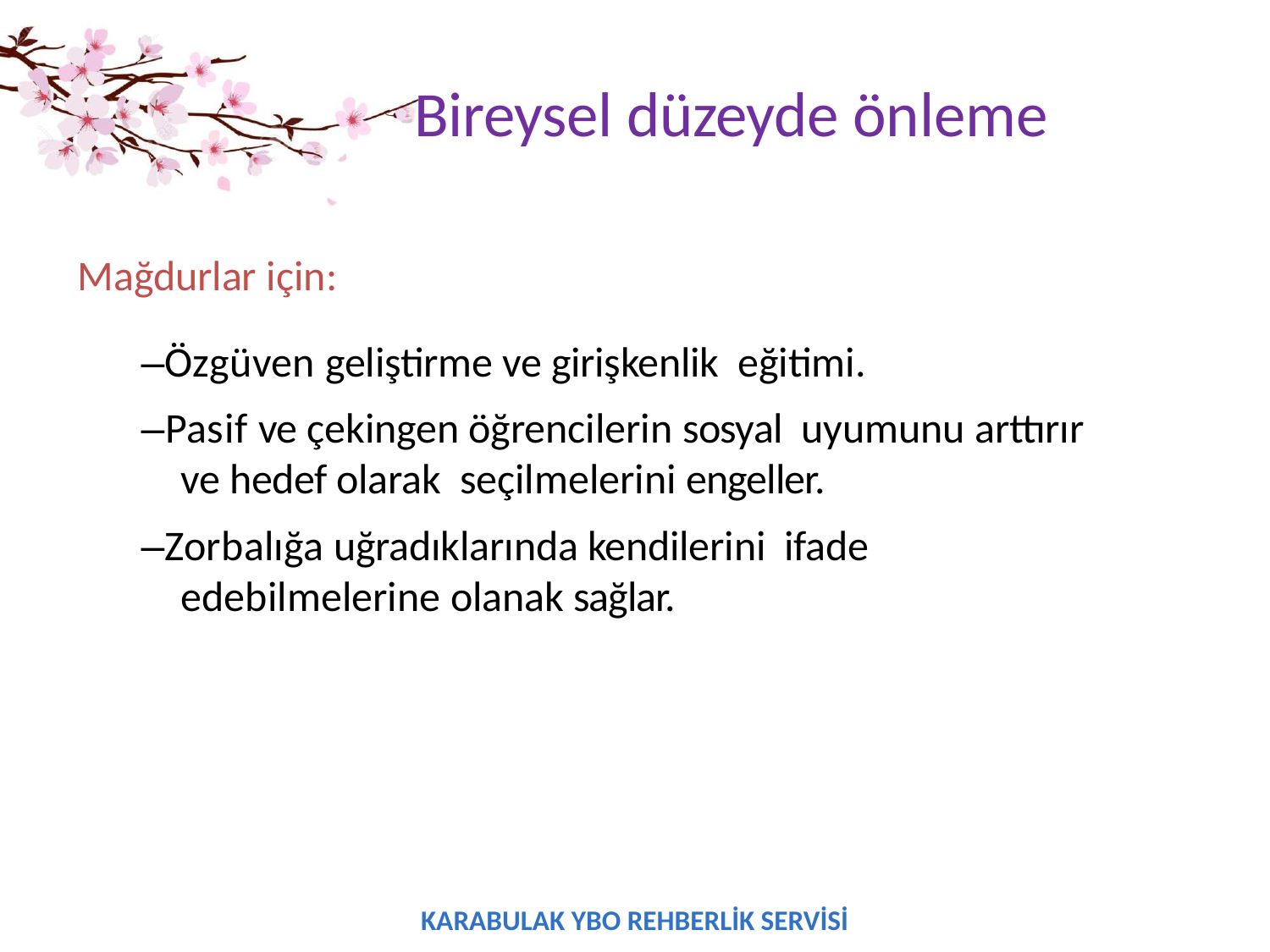

# Bireysel düzeyde önleme
Mağdurlar için:
–Özgüven geliştirme ve girişkenlik  eğitimi.
–Pasif ve çekingen öğrencilerin sosyal  uyumunu arttırır ve hedef olarak  seçilmelerini engeller.
–Zorbalığa uğradıklarında kendilerini  ifade edebilmelerine olanak sağlar.
KARABULAK YBO REHBERLİK SERVİSİ